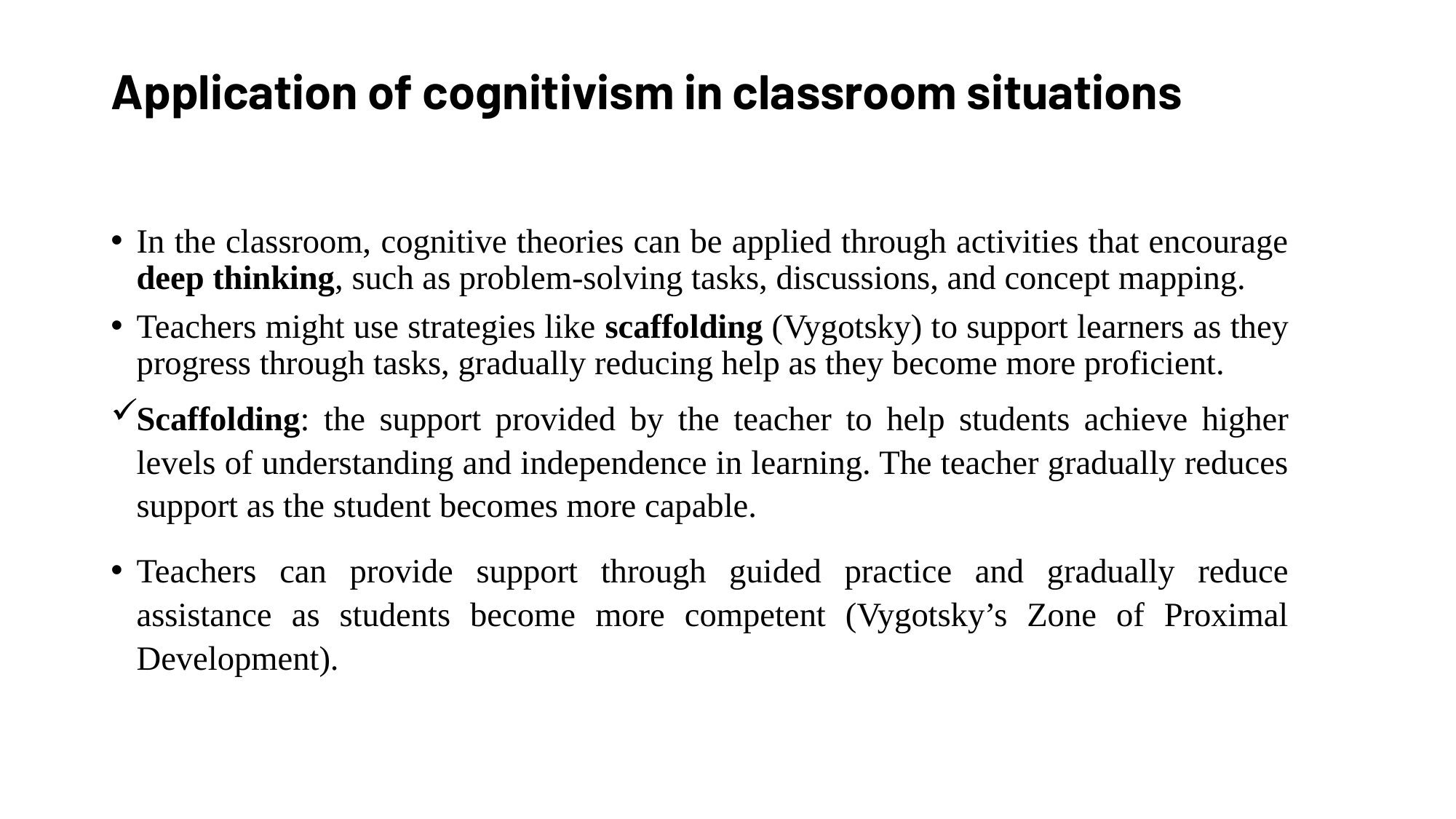

# Application of cognitivism in classroom situations
In the classroom, cognitive theories can be applied through activities that encourage deep thinking, such as problem-solving tasks, discussions, and concept mapping.
Teachers might use strategies like scaffolding (Vygotsky) to support learners as they progress through tasks, gradually reducing help as they become more proficient.
Scaffolding: the support provided by the teacher to help students achieve higher levels of understanding and independence in learning. The teacher gradually reduces support as the student becomes more capable.
Teachers can provide support through guided practice and gradually reduce assistance as students become more competent (Vygotsky’s Zone of Proximal Development).